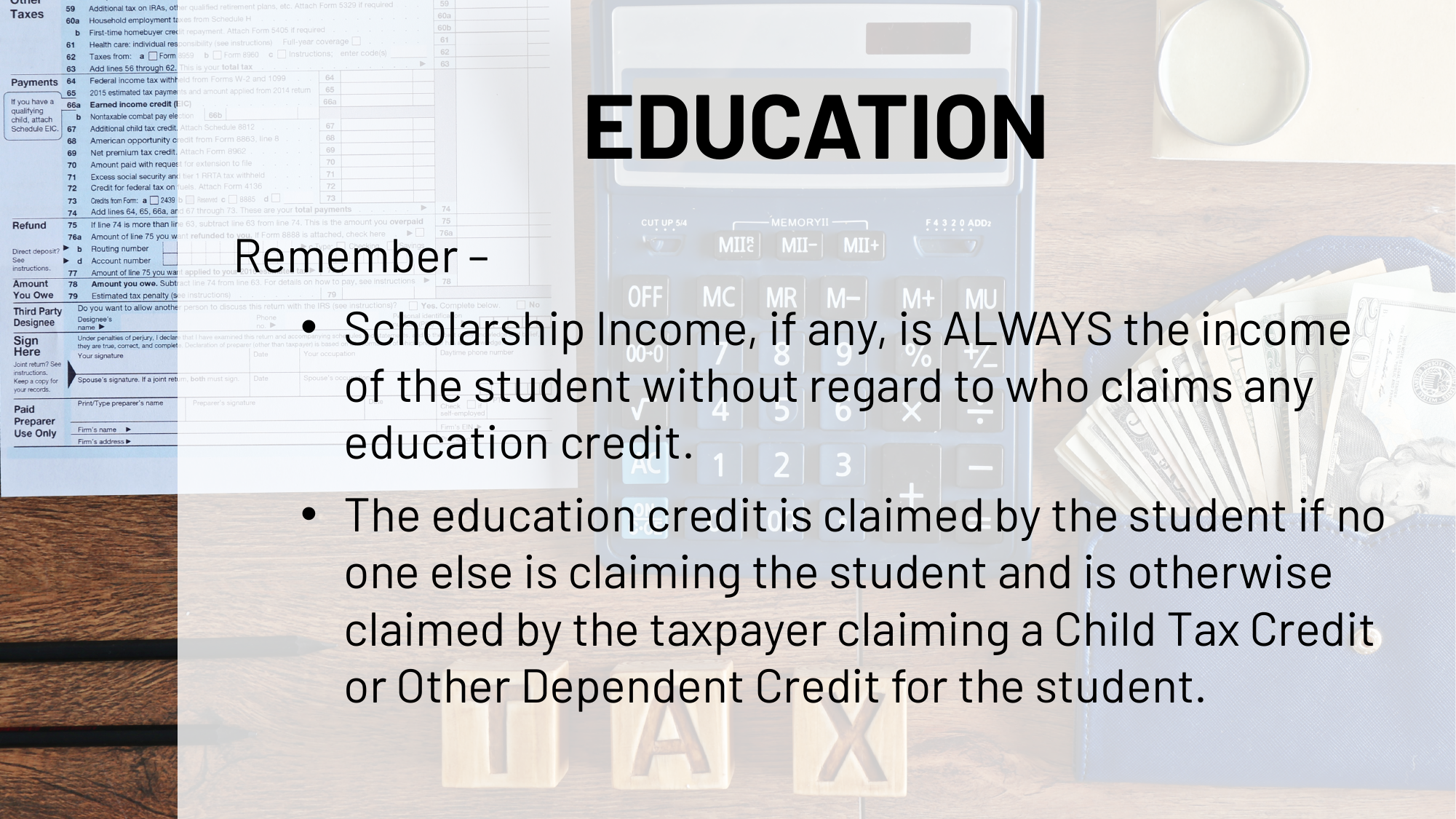

# EDUCATION
Remember –
Scholarship Income, if any, is ALWAYS the income of the student without regard to who claims any education credit.
The education credit is claimed by the student if no one else is claiming the student and is otherwise claimed by the taxpayer claiming a Child Tax Credit or Other Dependent Credit for the student.